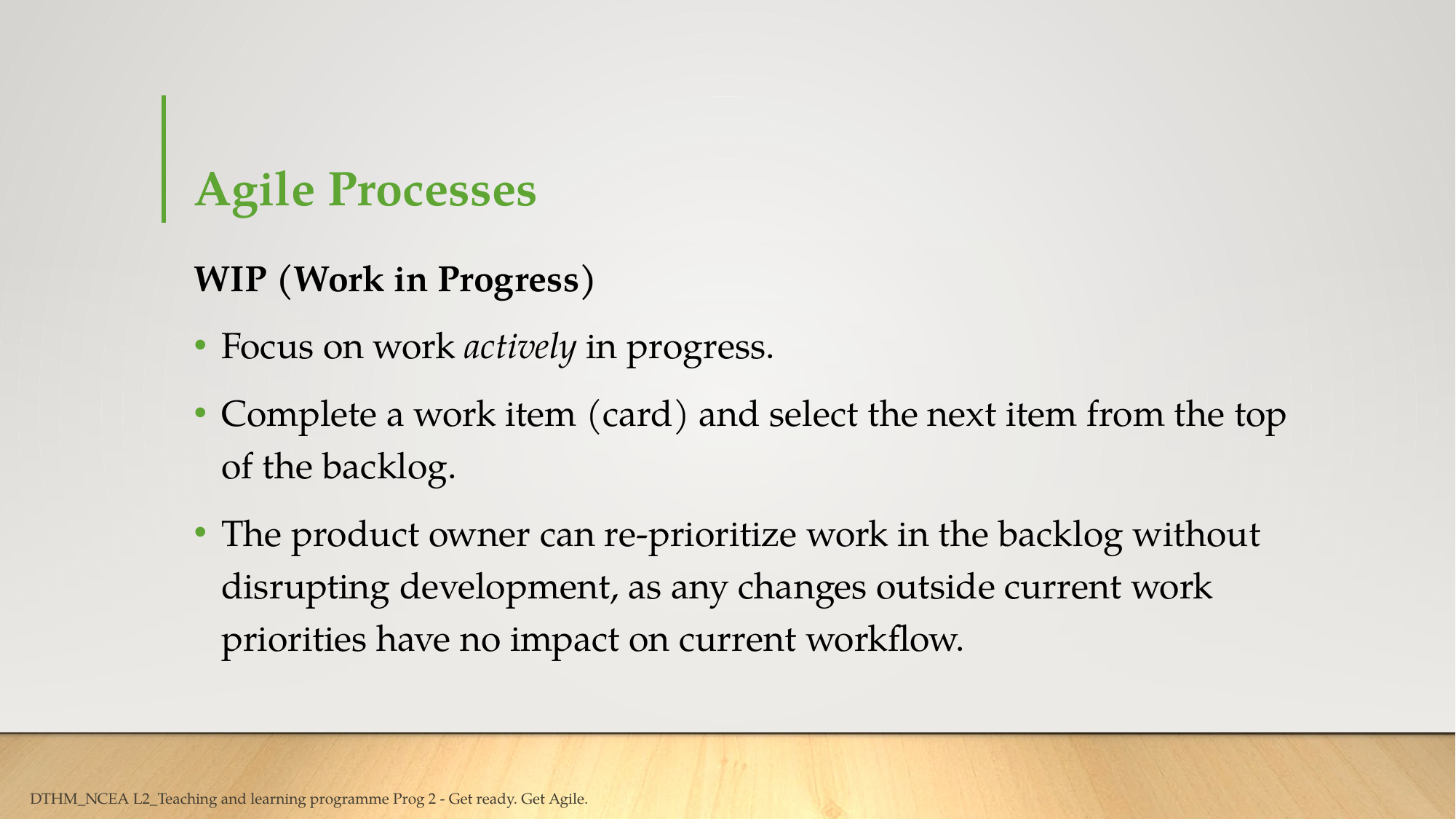

# Agile Processes
WIP (Work in Progress)
Focus on work actively in progress.
Complete a work item (card) and select the next item from the top of the backlog.
The product owner can re-prioritize work in the backlog without disrupting development, as any changes outside current work priorities have no impact on current workflow.